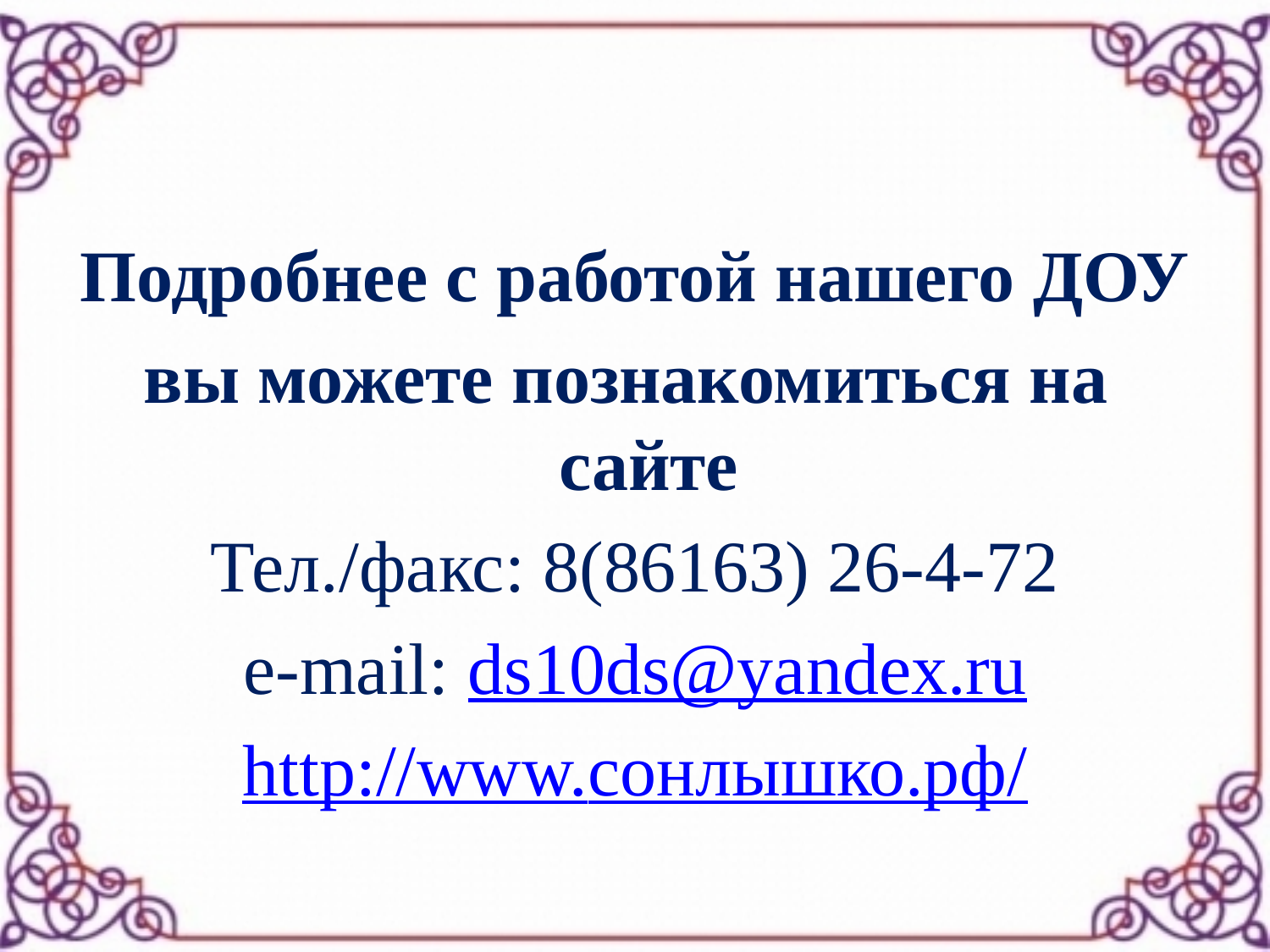

Подробнее с работой нашего ДОУ
вы можете познакомиться на  сайте
Тел./факс: 8(86163) 26-4-72
e-mail: ds10ds@yandex.ru
http://www.сонлышко.рф/